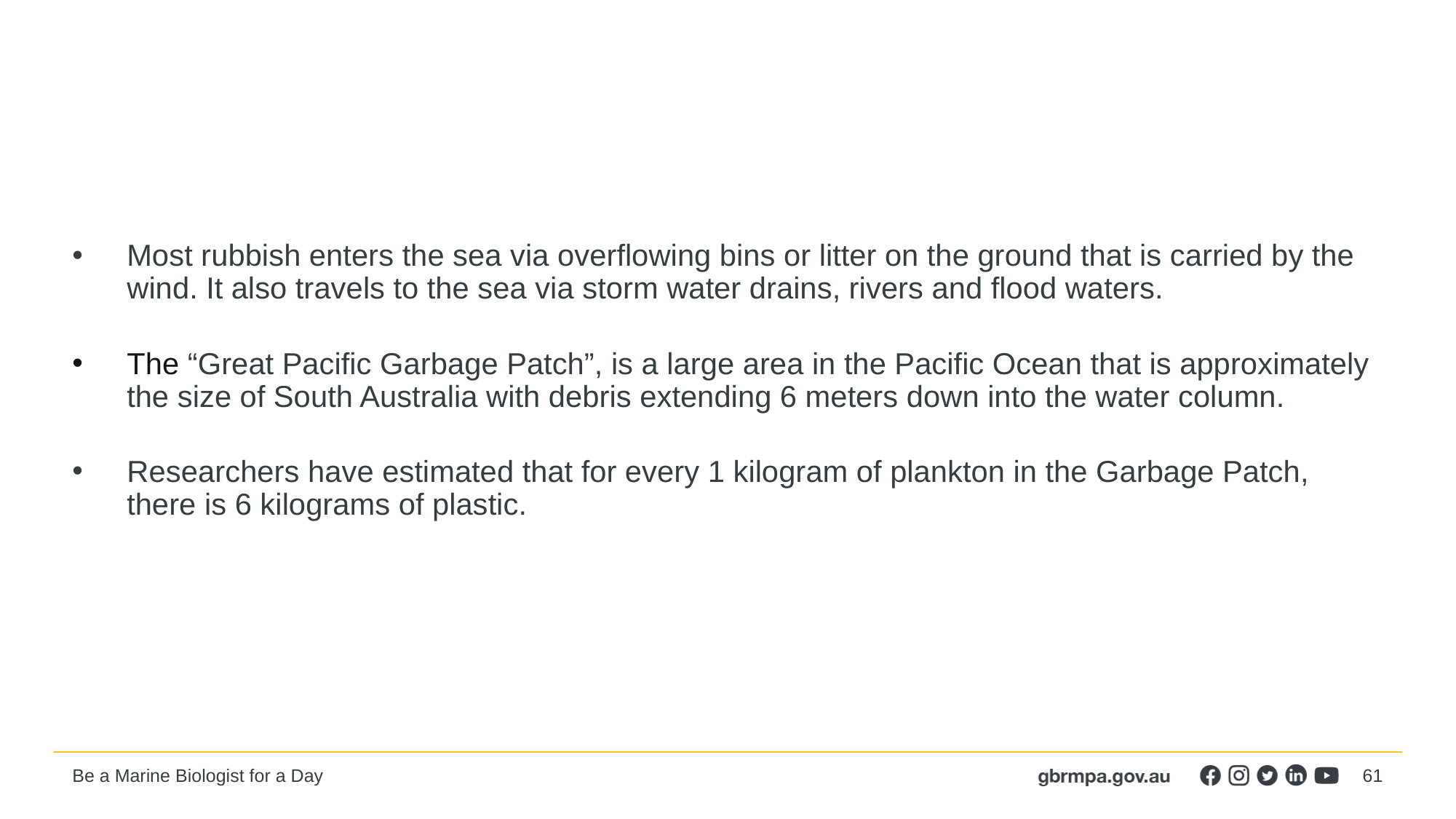

Most rubbish enters the sea via overflowing bins or litter on the ground that is carried by the wind. It also travels to the sea via storm water drains, rivers and flood waters.
The “Great Pacific Garbage Patch”, is a large area in the Pacific Ocean that is approximately the size of South Australia with debris extending 6 meters down into the water column.
Researchers have estimated that for every 1 kilogram of plankton in the Garbage Patch, there is 6 kilograms of plastic.
61